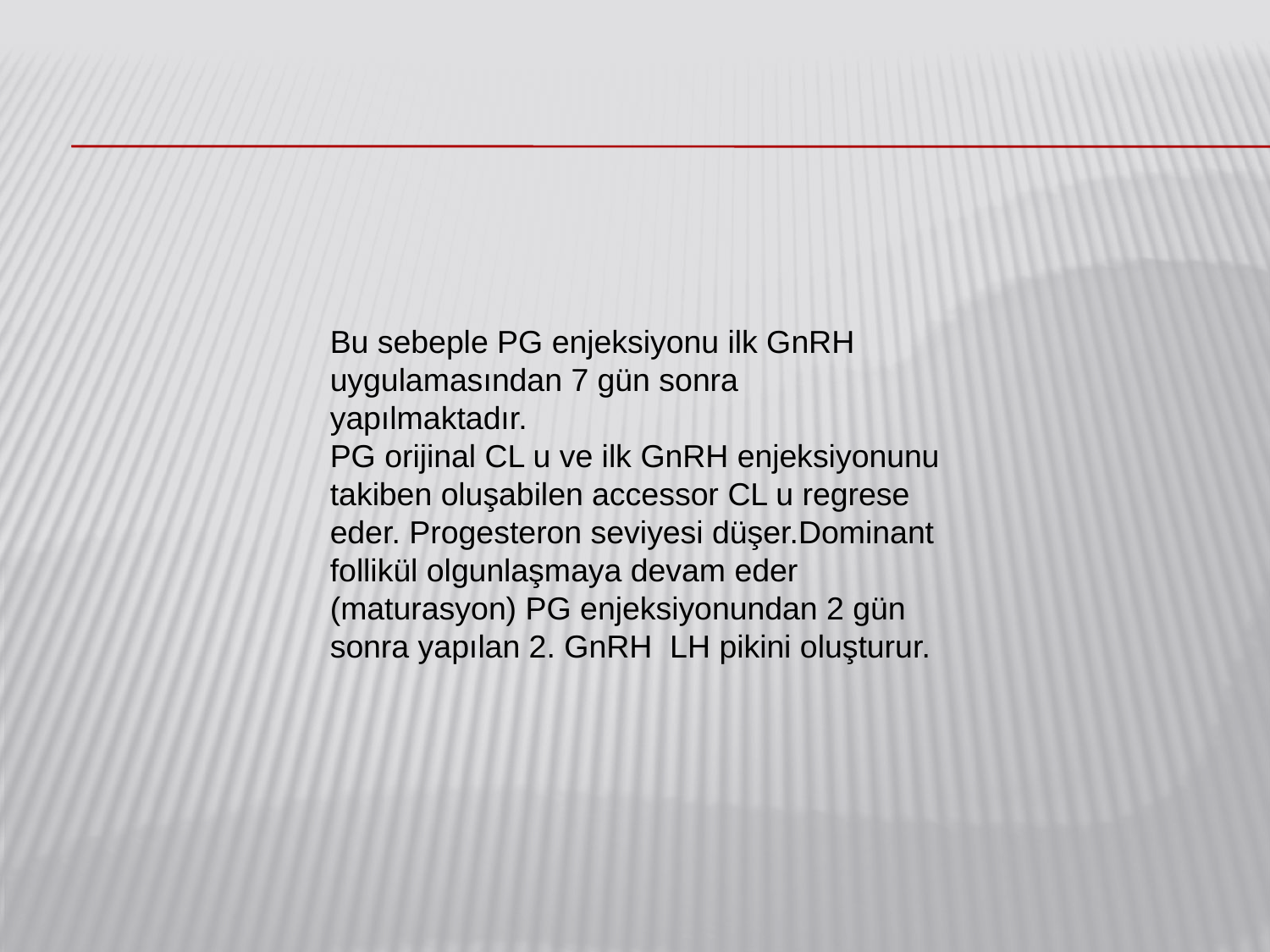

Bu sebeple PG enjeksiyonu ilk GnRH uygulamasından 7 gün sonra yapılmaktadır.
PG orijinal CL u ve ilk GnRH enjeksiyonunu takiben oluşabilen accessor CL u regrese eder. Progesteron seviyesi düşer.Dominant follikül olgunlaşmaya devam eder (maturasyon) PG enjeksiyonundan 2 gün sonra yapılan 2. GnRH  LH pikini oluşturur.